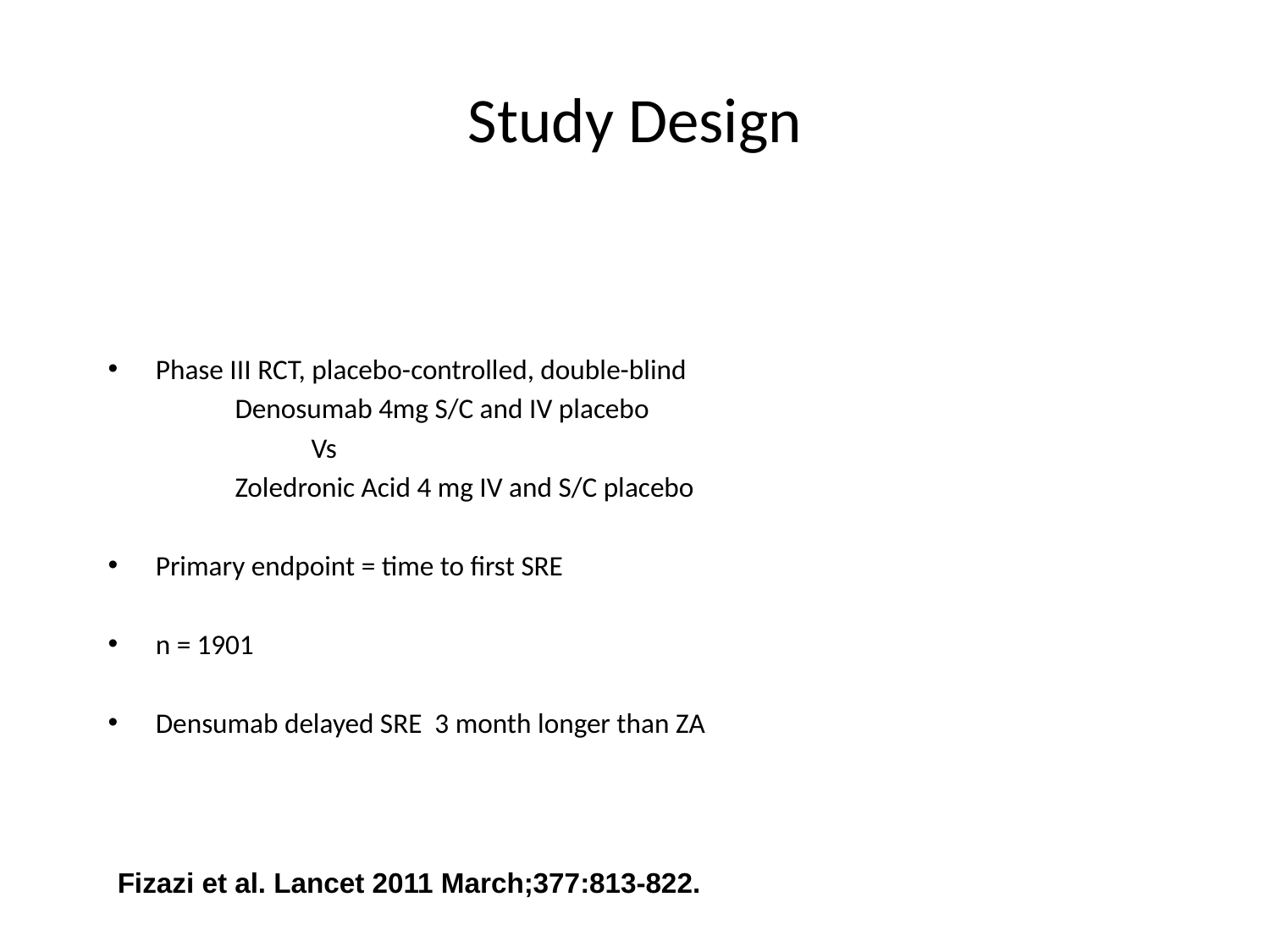

# Study Design
Phase III RCT, placebo-controlled, double-blind
	Denosumab 4mg S/C and IV placebo
                                Vs
	Zoledronic Acid 4 mg IV and S/C placebo

Primary endpoint = time to first SRE

n = 1901

Densumab delayed SRE  3 month longer than ZA
Fizazi et al. Lancet 2011 March;377:813-822.